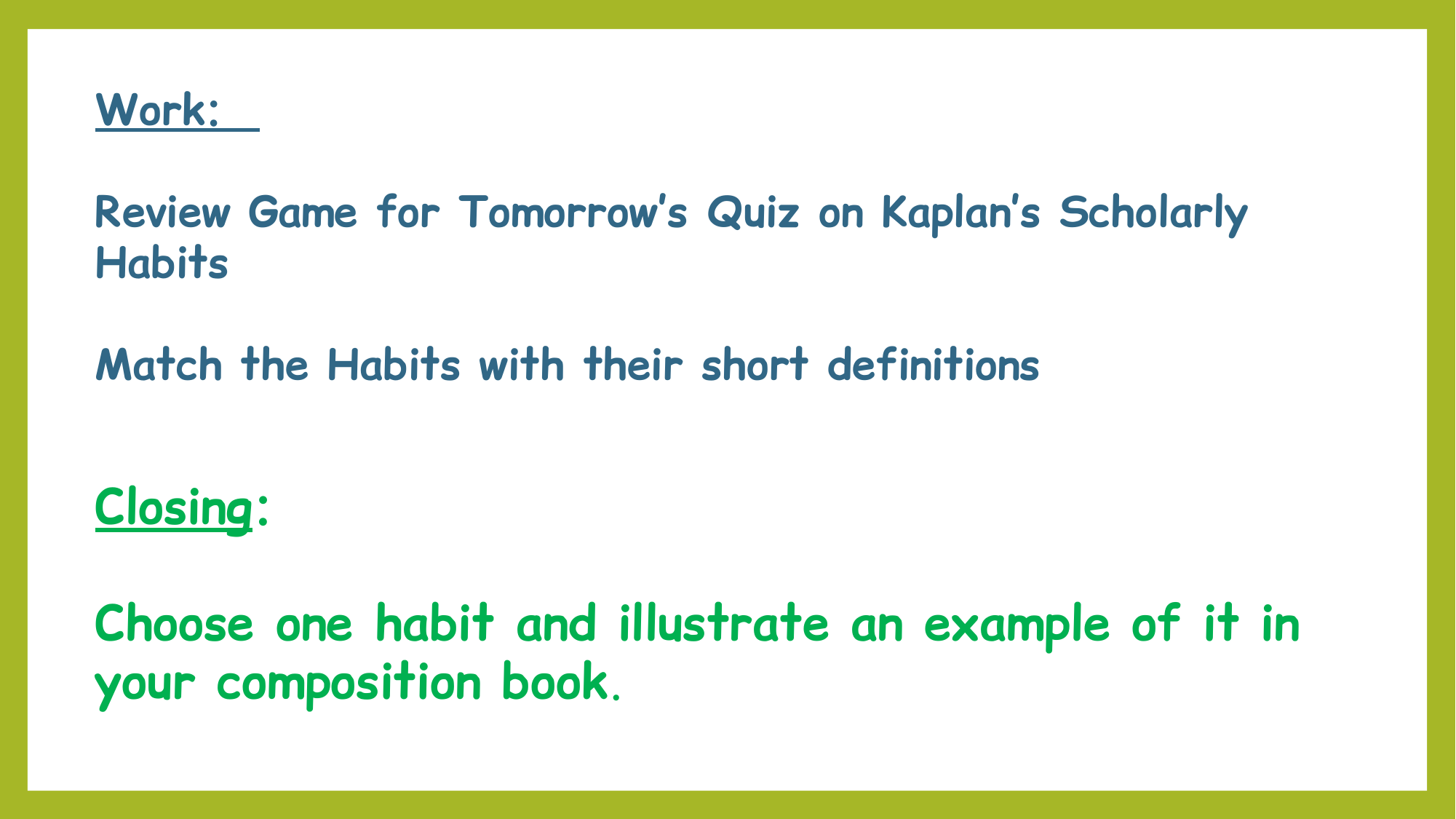

Work:

Review Game for Tomorrow’s Quiz on Kaplan’s Scholarly Habits

Match the Habits with their short definitions

Closing:

Choose one habit and illustrate an example of it in your composition book.